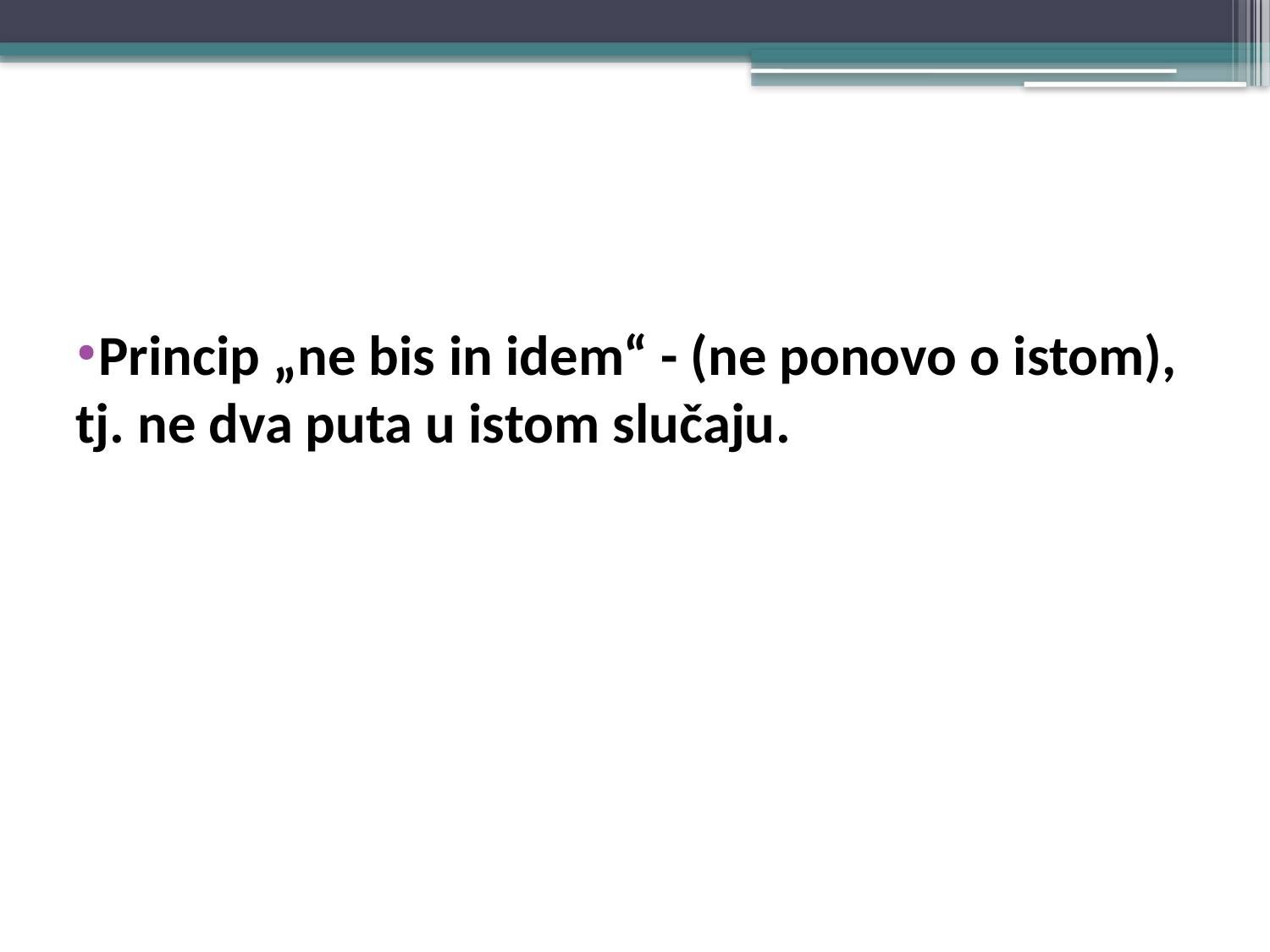

#
Princip „ne bis in idem“ - (ne ponovo o istom), tj. ne dva puta u istom slučaju.